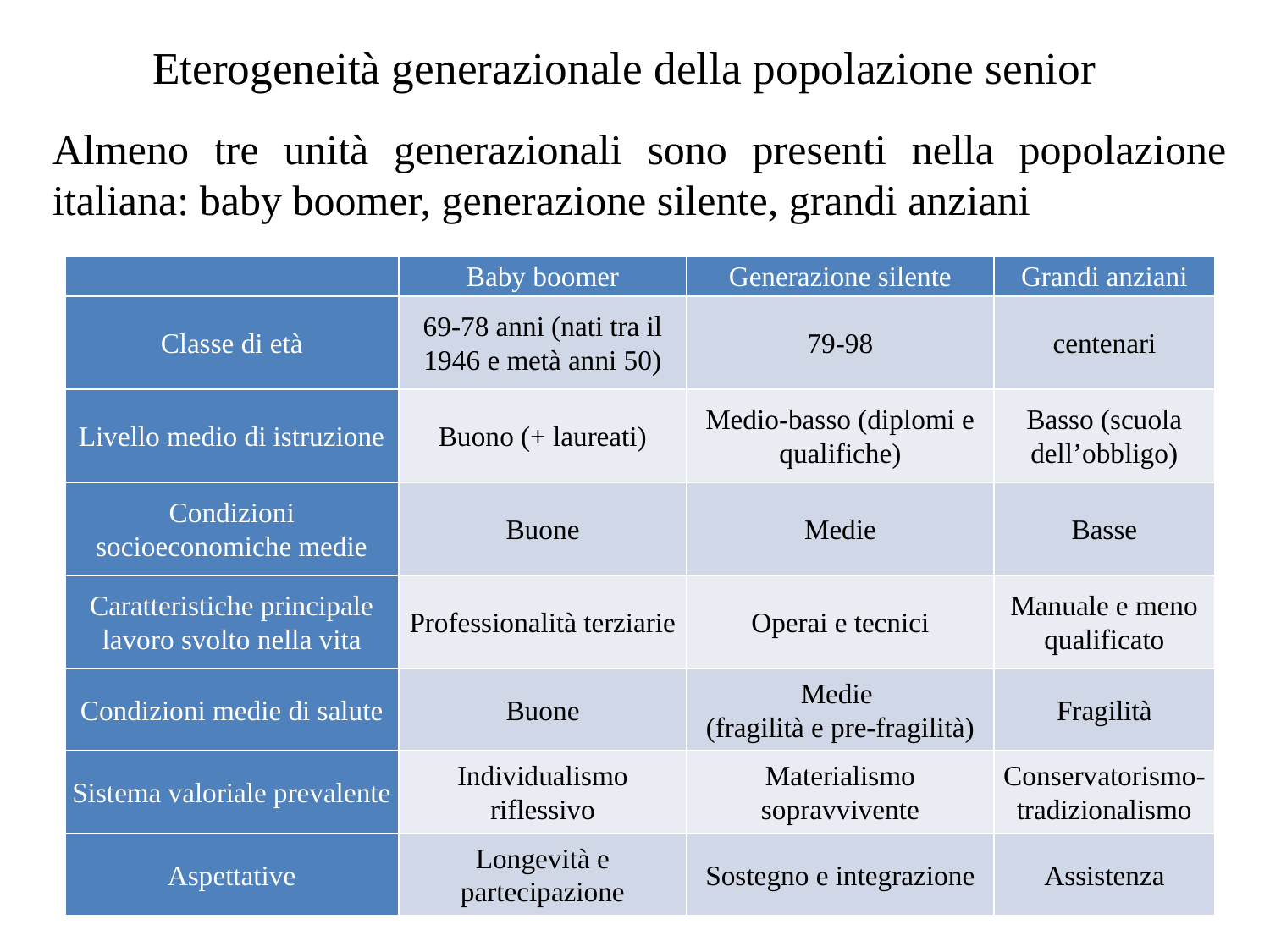

# Eterogeneità generazionale della popolazione senior
Almeno tre unità generazionali sono presenti nella popolazione italiana: baby boomer, generazione silente, grandi anziani

|  | Baby boomer | Generazione silente | Grandi anziani |
| --- | --- | --- | --- |
| Classe di età | 69-78 anni (nati tra il 1946 e metà anni 50) | 79-98 | centenari |
| Livello medio di istruzione | Buono (+ laureati) | Medio-basso (diplomi e qualifiche) | Basso (scuola dell’obbligo) |
| Condizioni socioeconomiche medie | Buone | Medie | Basse |
| Caratteristiche principale lavoro svolto nella vita | Professionalità terziarie | Operai e tecnici | Manuale e meno qualificato |
| Condizioni medie di salute | Buone | Medie (fragilità e pre-fragilità) | Fragilità |
| Sistema valoriale prevalente | Individualismo riflessivo | Materialismo sopravvivente | Conservatorismo- tradizionalismo |
| Aspettative | Longevità e partecipazione | Sostegno e integrazione | Assistenza |